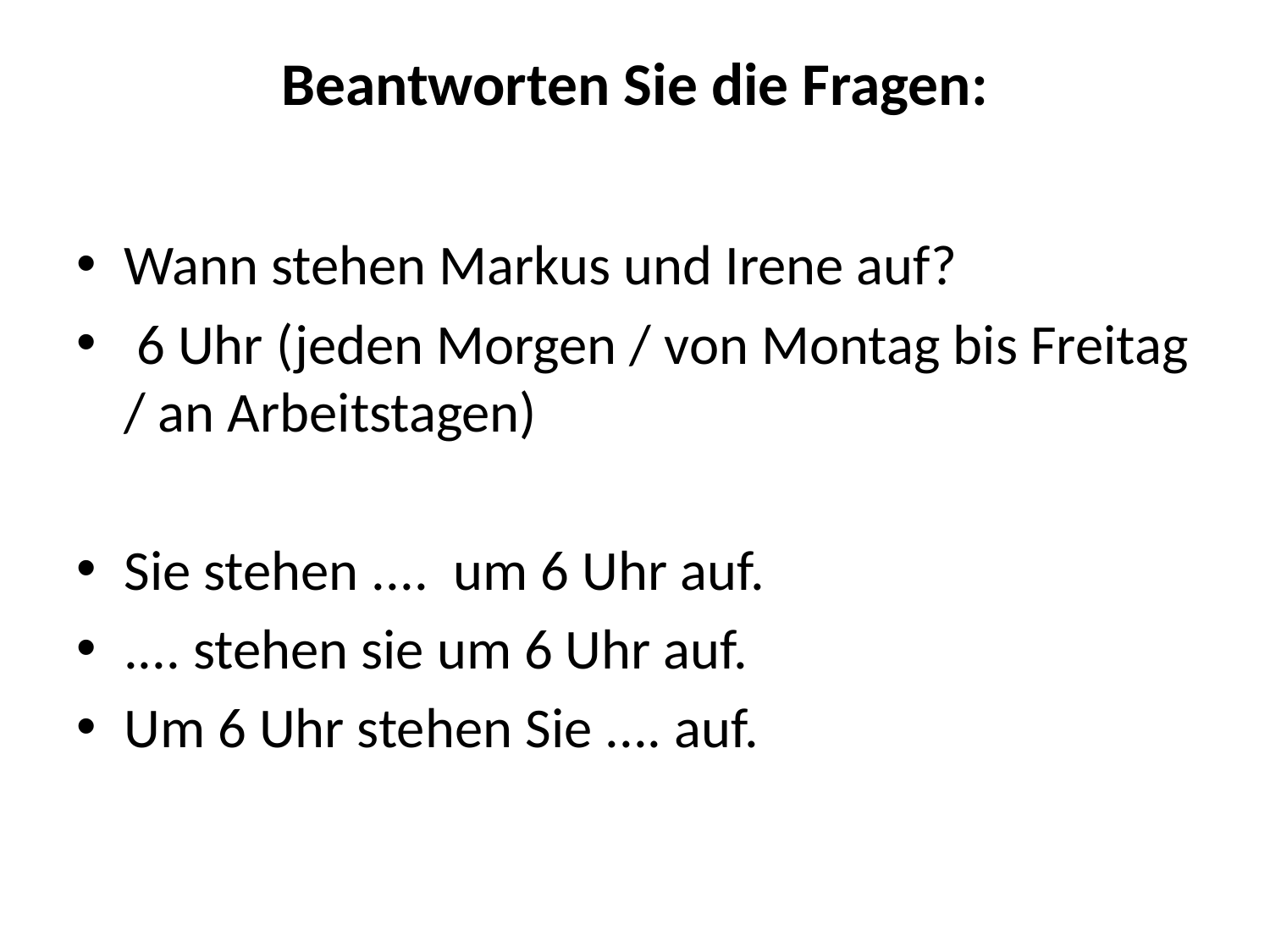

# Beantworten Sie die Fragen:
Wann stehen Markus und Irene auf?
 6 Uhr (jeden Morgen / von Montag bis Freitag / an Arbeitstagen)

Sie stehen ....  um 6 Uhr auf.
.... stehen sie um 6 Uhr auf.
Um 6 Uhr stehen Sie .... auf.